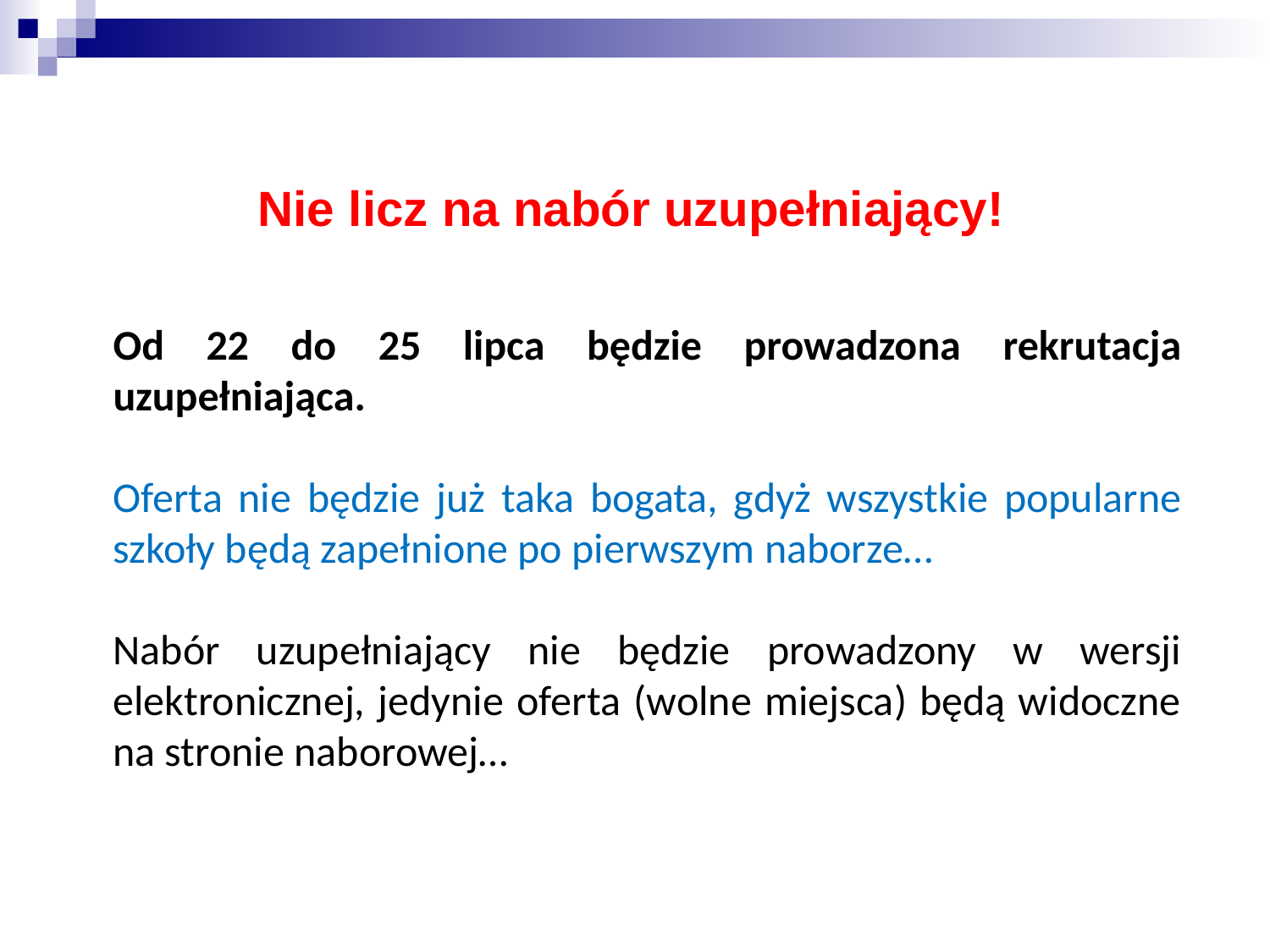

Nie licz na nabór uzupełniający!
Od 22 do 25 lipca będzie prowadzona rekrutacja uzupełniająca.

Oferta nie będzie już taka bogata, gdyż wszystkie popularne szkoły będą zapełnione po pierwszym naborze…

Nabór uzupełniający nie będzie prowadzony w wersji elektronicznej, jedynie oferta (wolne miejsca) będą widoczne na stronie naborowej…